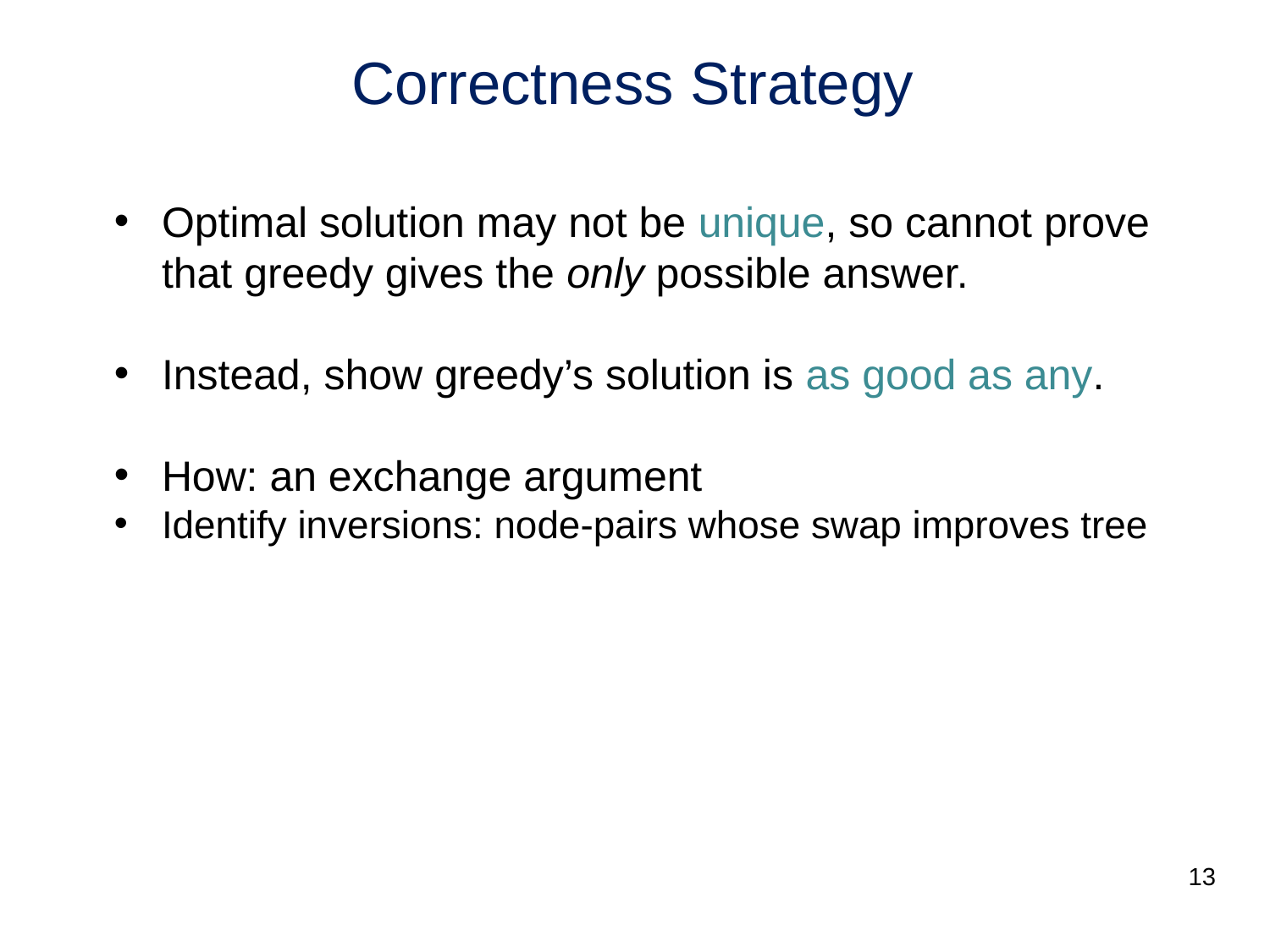

# Correctness Strategy

Optimal solution may not be unique, so cannot prove that greedy gives the only possible answer.

Instead, show greedy’s solution is as good as any.

How: an exchange argument
Identify inversions: node-pairs whose swap improves tree
13